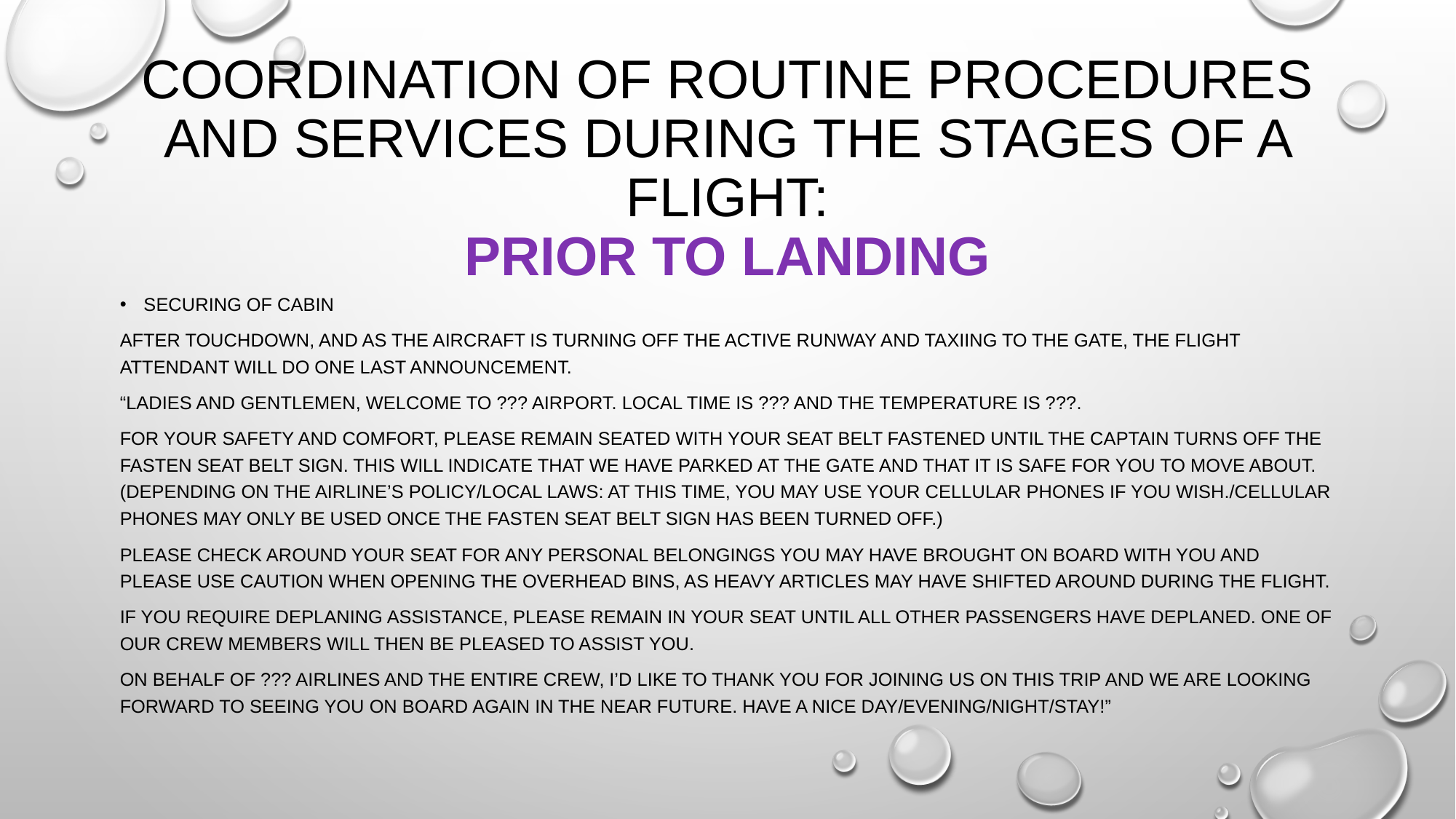

# Coordination of routine procedures and services during the stages of a flight: prior to landing
securing of cabin
After touchdown, and as the aircraft is turning off the active runway and taxiing to the gate, the flight attendant will do one last announcement.
“Ladies and gentlemen, welcome to ??? Airport. Local time is ??? and the temperature is ???.
For your safety and comfort, please remain seated with your seat belt fastened until the Captain turns off the Fasten Seat Belt sign. This will indicate that we have parked at the gate and that it is safe for you to move about. (Depending on the airline’s policy/local laws: At this time, you may use your cellular phones if you wish./Cellular phones may only be used once the Fasten Seat Belt sign has been turned off.)
Please check around your seat for any personal belongings you may have brought on board with you and please use caution when opening the overhead bins, as heavy articles may have shifted around during the flight.
If you require deplaning assistance, please remain in your seat until all other passengers have deplaned. One of our crew members will then be pleased to assist you.
On behalf of ??? Airlines and the entire crew, I’d like to thank you for joining us on this trip and we are looking forward to seeing you on board again in the near future. Have a nice day/evening/night/stay!”